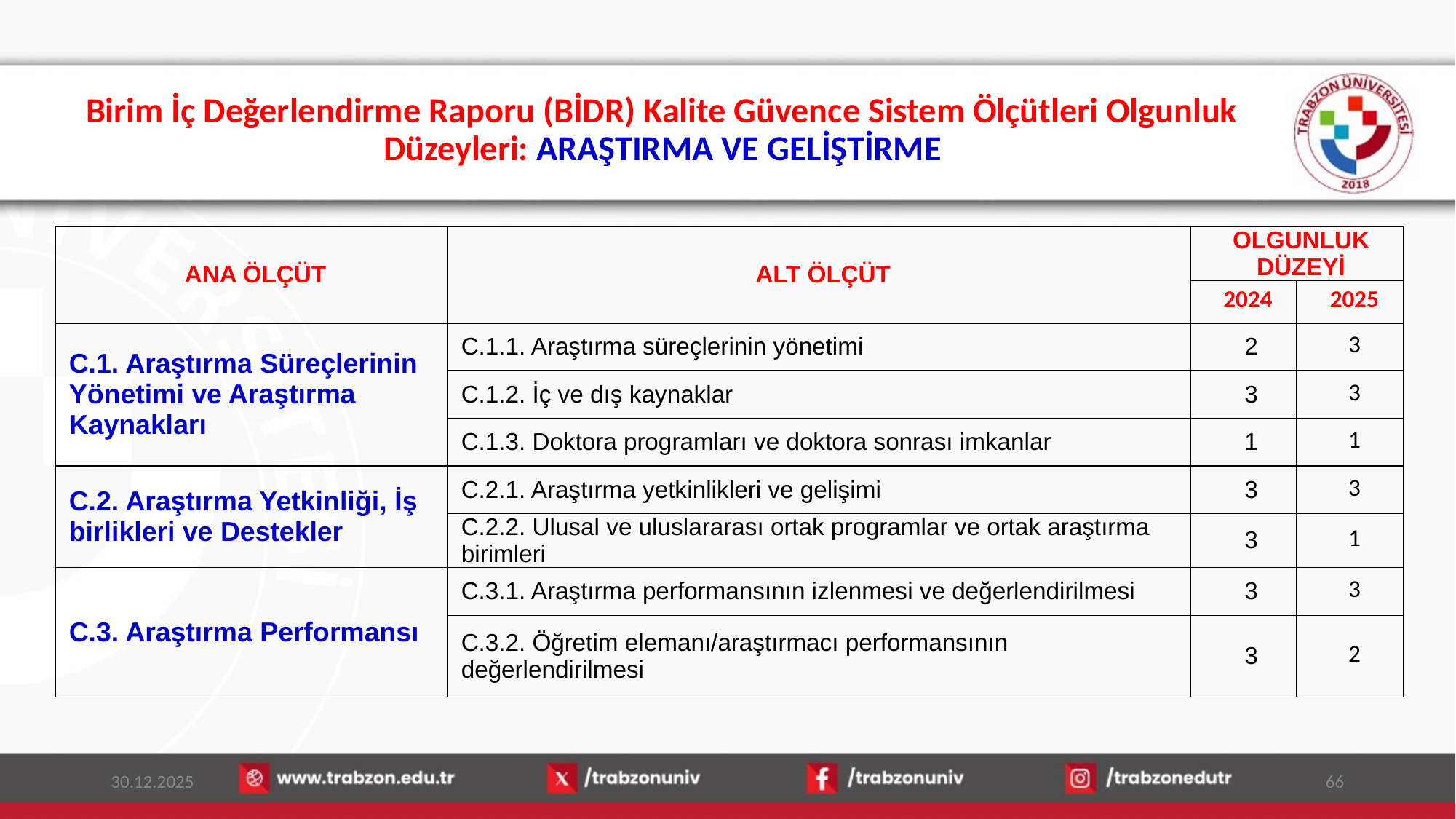

# Birim İç Değerlendirme Raporu (BİDR) Kalite Güvence Sistem Ölçütleri Olgunluk Düzeyleri: ARAŞTIRMA VE GELİŞTİRME
| ANA ÖLÇÜT | ALT ÖLÇÜT | OLGUNLUK DÜZEYİ |  |
| --- | --- | --- | --- |
|  |  | 2024 | 2025 |
| C.1. Araştırma Süreçlerinin Yönetimi ve Araştırma Kaynakları | C.1.1. Araştırma süreçlerinin yönetimi | 2 | 3 |
|  | C.1.2. İç ve dış kaynaklar | 3 | 3 |
|  | C.1.3. Doktora programları ve doktora sonrası imkanlar | 1 | 1 |
| C.2. Araştırma Yetkinliği, İş birlikleri ve Destekler | C.2.1. Araştırma yetkinlikleri ve gelişimi | 3 | 3 |
|  | C.2.2. Ulusal ve uluslararası ortak programlar ve ortak araştırma birimleri | 3 | 1 |
| C.3. Araştırma Performansı | C.3.1. Araştırma performansının izlenmesi ve değerlendirilmesi | 3 | 3 |
|  | C.3.2. Öğretim elemanı/araştırmacı performansının değerlendirilmesi | 3 | 2 |
30.12.2025
66